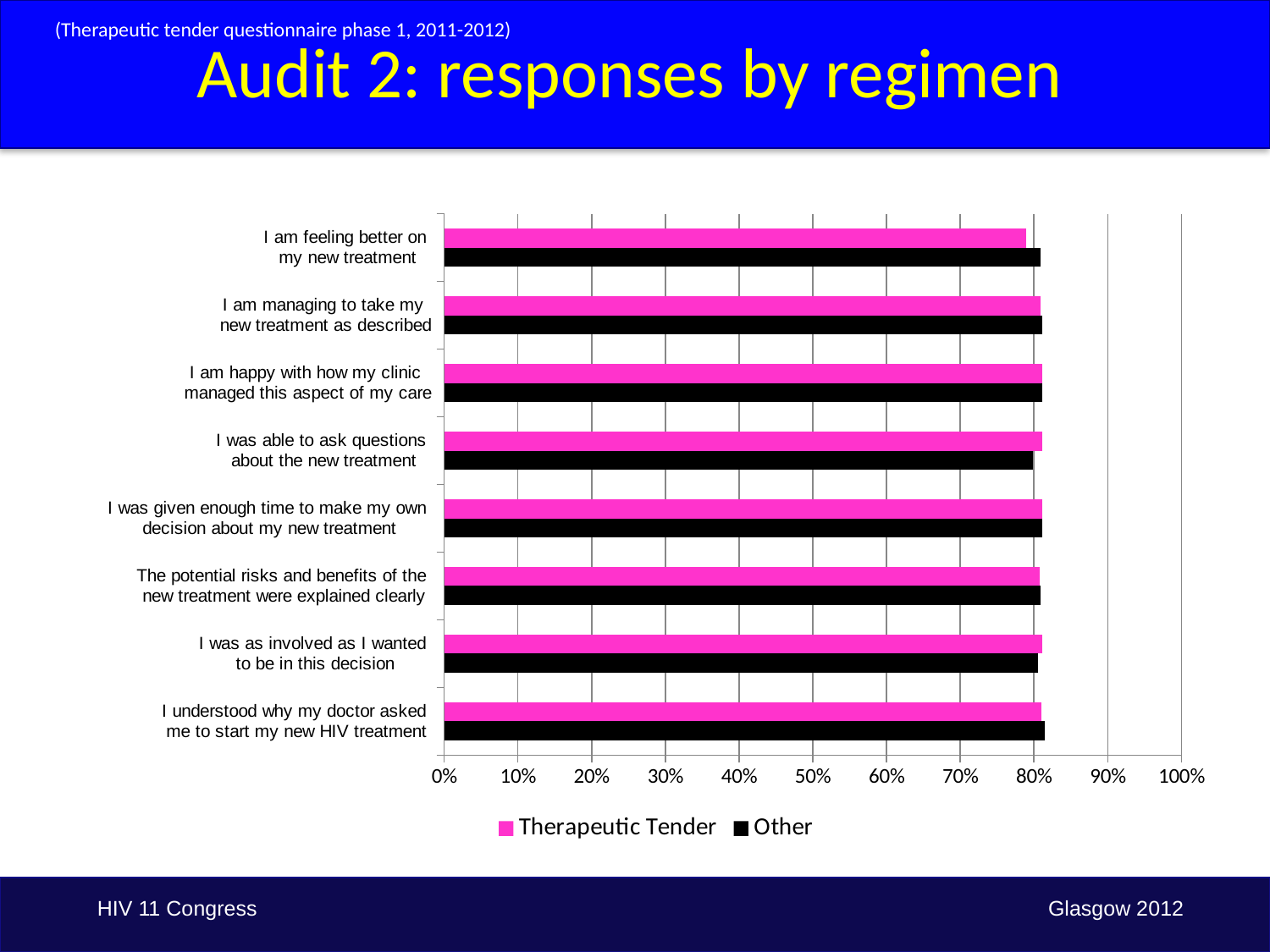

(Therapeutic tender questionnaire phase 1, 2011-2012)
Audit 2: responses by regimen

### Chart

| Category | Other | Therapeutic Tender |
|---|---|---|
| I understood why my doctor asked
me to start my new HIV treatment | 0.814935064935065 | 0.80962491153574 |
| I was as involved as I wanted
to be in this decision | 0.805194805194806 | 0.81104033970276 |
| The potential risks and benefits of the
new treatment were explained clearly | 0.808441558441559 | 0.807501769285209 |
| I was given enough time to make my own
decision about my new treatment | 0.811688311688312 | 0.81104033970276 |
| I was able to ask questions
about the new treatment | 0.798701298701299 | 0.811748053786271 |
| I am happy with how my clinic
managed this aspect of my care | 0.811688311688312 | 0.811748053786271 |
| I am managing to take my
new treatment as described | 0.811688311688312 | 0.808917197452229 |
| I am feeling better on
my new treatment | 0.808441558441559 | 0.789808917197453 |
HIV 11 Congress		 	                                                                           Glasgow 2012